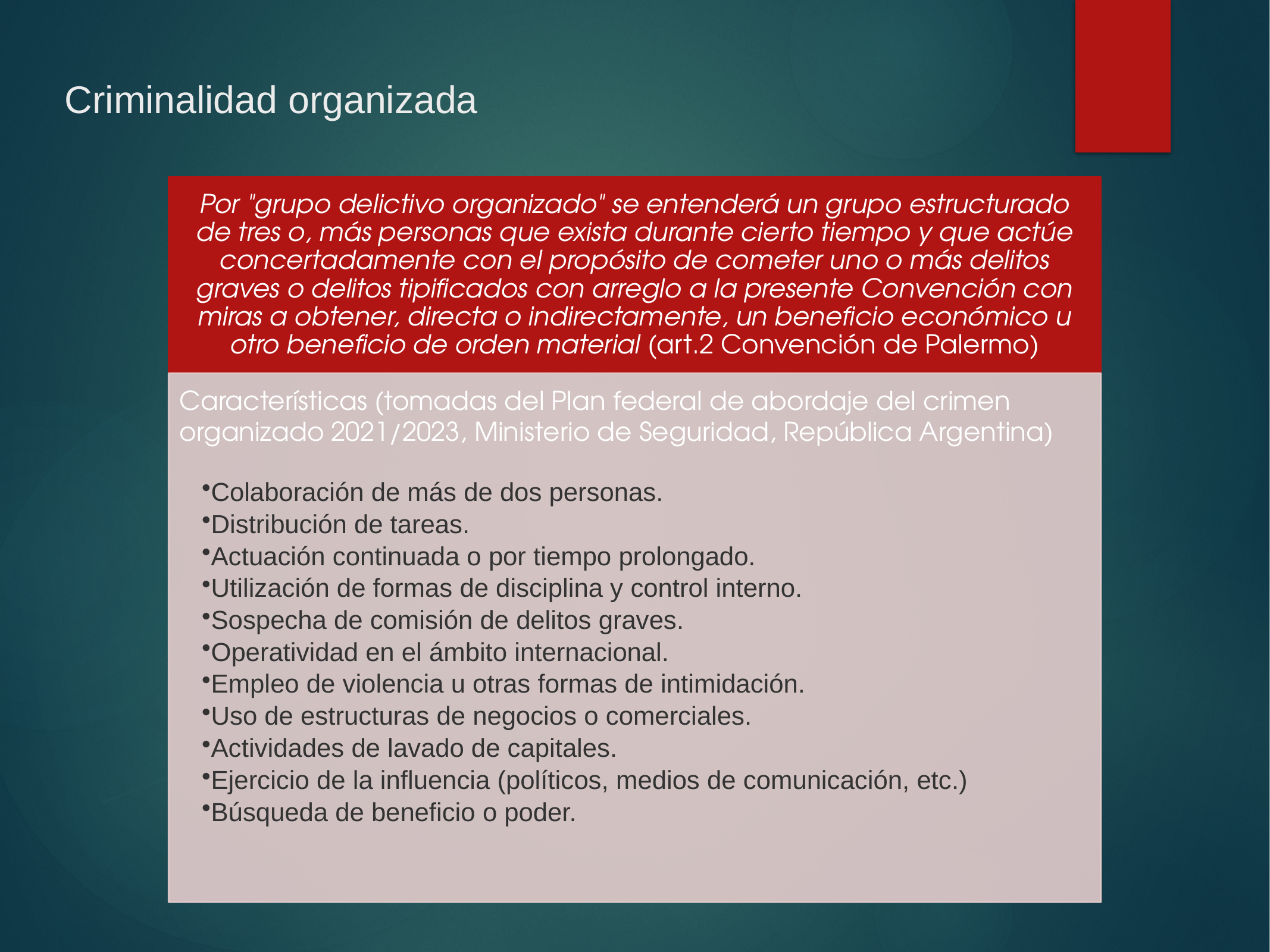

# Criminalidad organizada

Por "grupo delictivo organizado" se entenderá un grupo estructurado de tres o, más personas que exista durante cierto tiempo y que actúe concertadamente con el propósito de cometer uno o más delitos graves o delitos tipificados con arreglo a la presente Convención con miras a obtener, directa o indirectamente, un beneficio económico u otro beneficio de orden material (art.2 Convención de Palermo)
Características (tomadas del Plan federal de abordaje del crimen organizado 2021/2023, Ministerio de Seguridad, República Argentina)

Colaboración de más de dos personas.
Distribución de tareas.
Actuación continuada o por tiempo prolongado.
Utilización de formas de disciplina y control interno.
Sospecha de comisión de delitos graves.
Operatividad en el ámbito internacional.
Empleo de violencia u otras formas de intimidación.
Uso de estructuras de negocios o comerciales.
Actividades de lavado de capitales.
Ejercicio de la influencia (políticos, medios de comunicación, etc.)
Búsqueda de beneficio o poder.